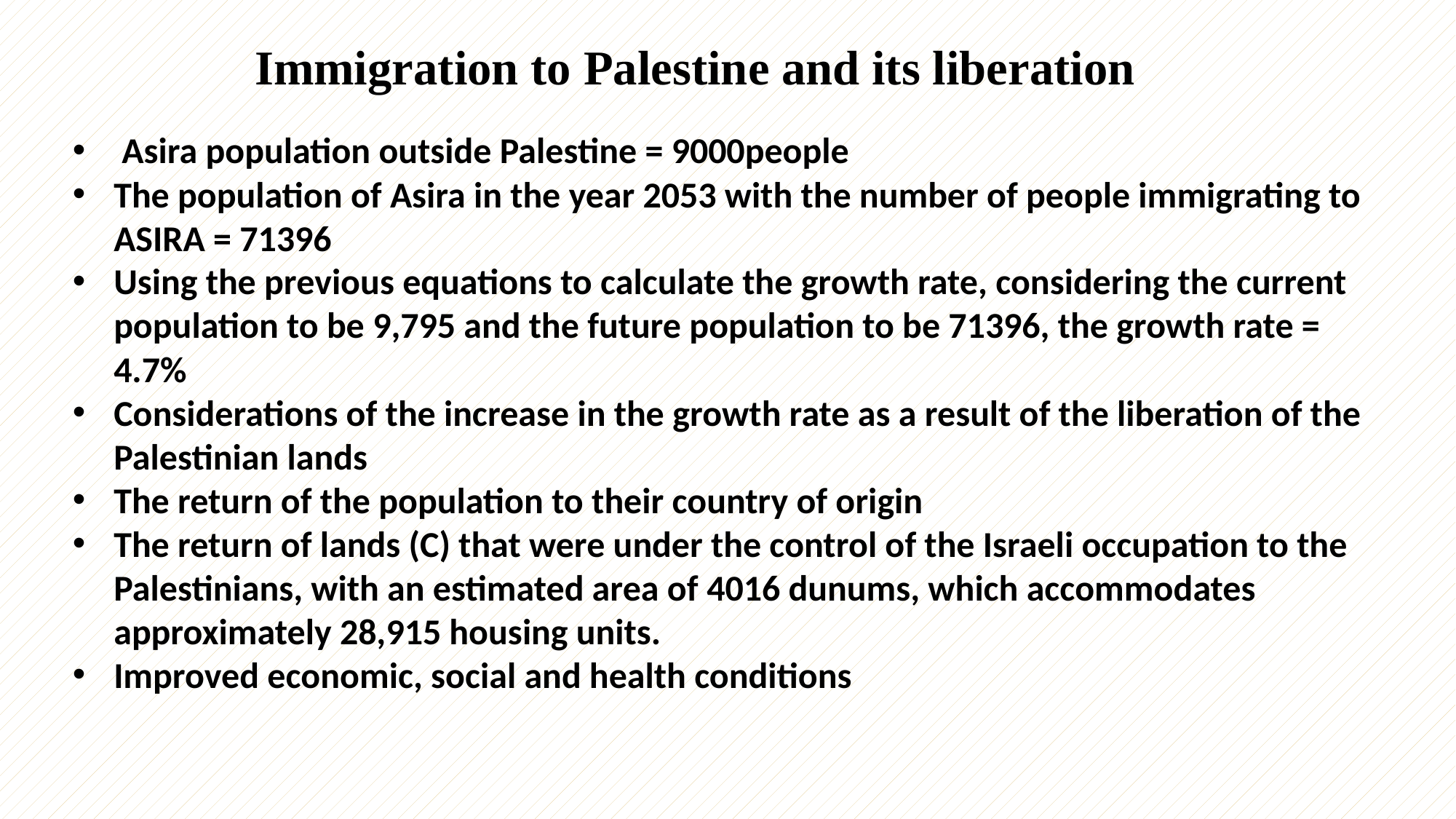

# Immigration to Palestine and its liberation
 Asira population outside Palestine = 9000people
The population of Asira in the year 2053 with the number of people immigrating to ASIRA = 71396
Using the previous equations to calculate the growth rate, considering the current population to be 9,795 and the future population to be 71396, the growth rate = 4.7%
Considerations of the increase in the growth rate as a result of the liberation of the Palestinian lands
The return of the population to their country of origin
The return of lands (C) that were under the control of the Israeli occupation to the Palestinians, with an estimated area of ​​4016 dunums, which accommodates approximately 28,915 housing units.
Improved economic, social and health conditions